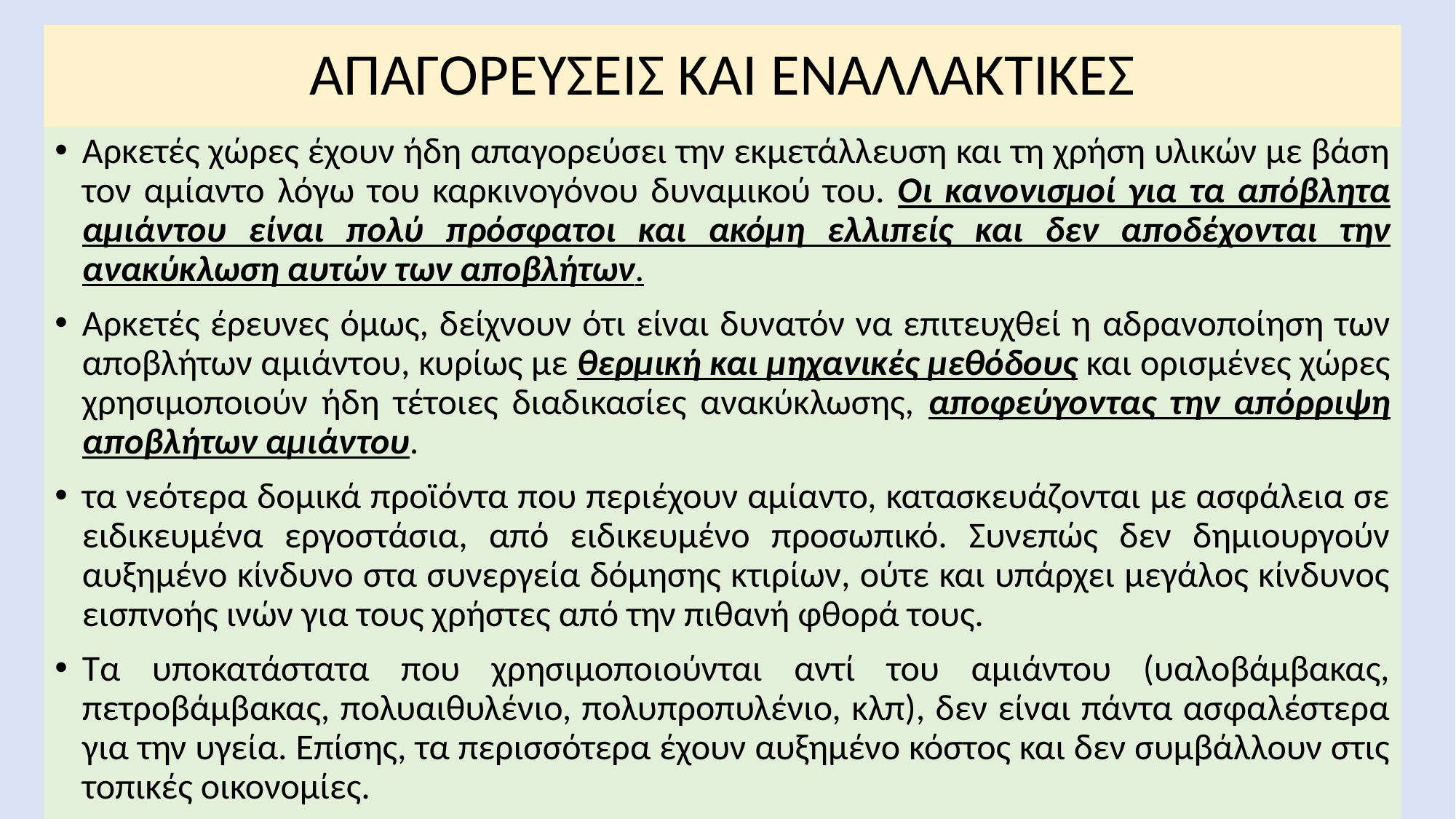

# ΑΠΑΓΟΡΕΥΣΕΙΣ ΚΑΙ ΕΝΑΛΛΑΚΤΙΚΕΣ
Αρκετές χώρες έχουν ήδη απαγορεύσει την εκμετάλλευση και τη χρήση υλικών με βάση τον αμίαντο λόγω του καρκινογόνου δυναμικού του. Οι κανονισμοί για τα απόβλητα αμιάντου είναι πολύ πρόσφατοι και ακόμη ελλιπείς και δεν αποδέχονται την ανακύκλωση αυτών των αποβλήτων.
Αρκετές έρευνες όμως, δείχνουν ότι είναι δυνατόν να επιτευχθεί η αδρανοποίηση των αποβλήτων αμιάντου, κυρίως με θερμική και μηχανικές μεθόδους και ορισμένες χώρες χρησιμοποιούν ήδη τέτοιες διαδικασίες ανακύκλωσης, αποφεύγοντας την απόρριψη αποβλήτων αμιάντου.
τα νεότερα δομικά προϊόντα που περιέχουν αμίαντο, κατασκευάζονται µε ασφάλεια σε ειδικευμένα εργοστάσια, από ειδικευμένο προσωπικό. Συνεπώς δεν δημιουργούν αυξημένο κίνδυνο στα συνεργεία δόμησης κτιρίων, ούτε και υπάρχει μεγάλος κίνδυνος εισπνοής ινών για τους χρήστες από την πιθανή φθορά τους.
Τα υποκατάστατα που χρησιµοποιούνται αντί του αµιάντου (υαλοβάμβακας, πετροβάµβακας, πολυαιθυλένιο, πολυπροπυλένιο, κλπ), δεν είναι πάντα ασφαλέστερα για την υγεία. Επίσης, τα περισσότερα έχουν αυξημένο κόστος και δεν συµβάλλουν στις τοπικές οικονοµίες.